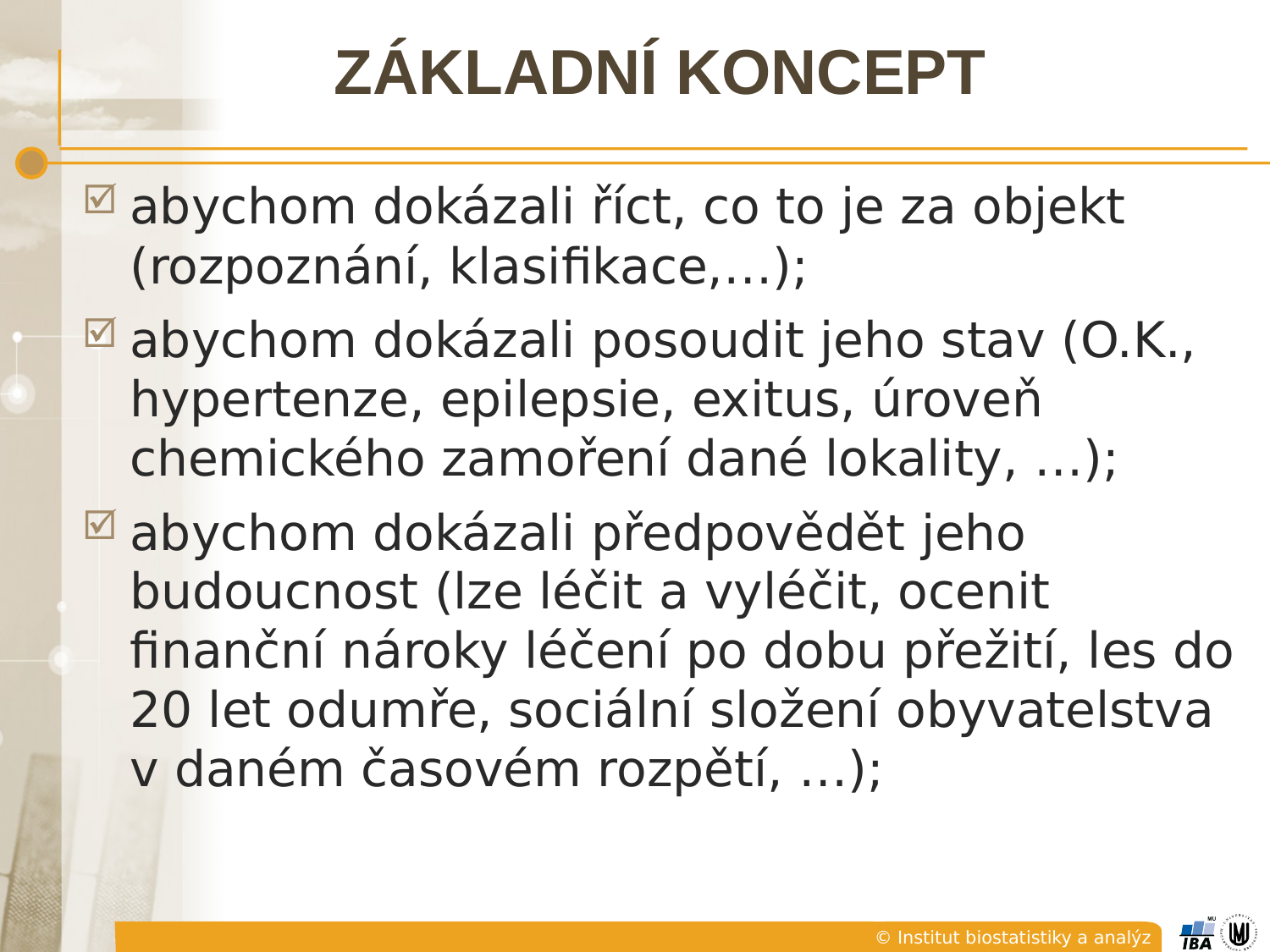

# ZÁKLADNÍ KONCEPT
abychom dokázali říct, co to je za objekt (rozpoznání, klasifikace,…);
abychom dokázali posoudit jeho stav (O.K., hypertenze, epilepsie, exitus, úroveň chemického zamoření dané lokality, …);
abychom dokázali předpovědět jeho budoucnost (lze léčit a vyléčit, ocenit finanční nároky léčení po dobu přežití, les do 20 let odumře, sociální složení obyvatelstva v daném časovém rozpětí, …);